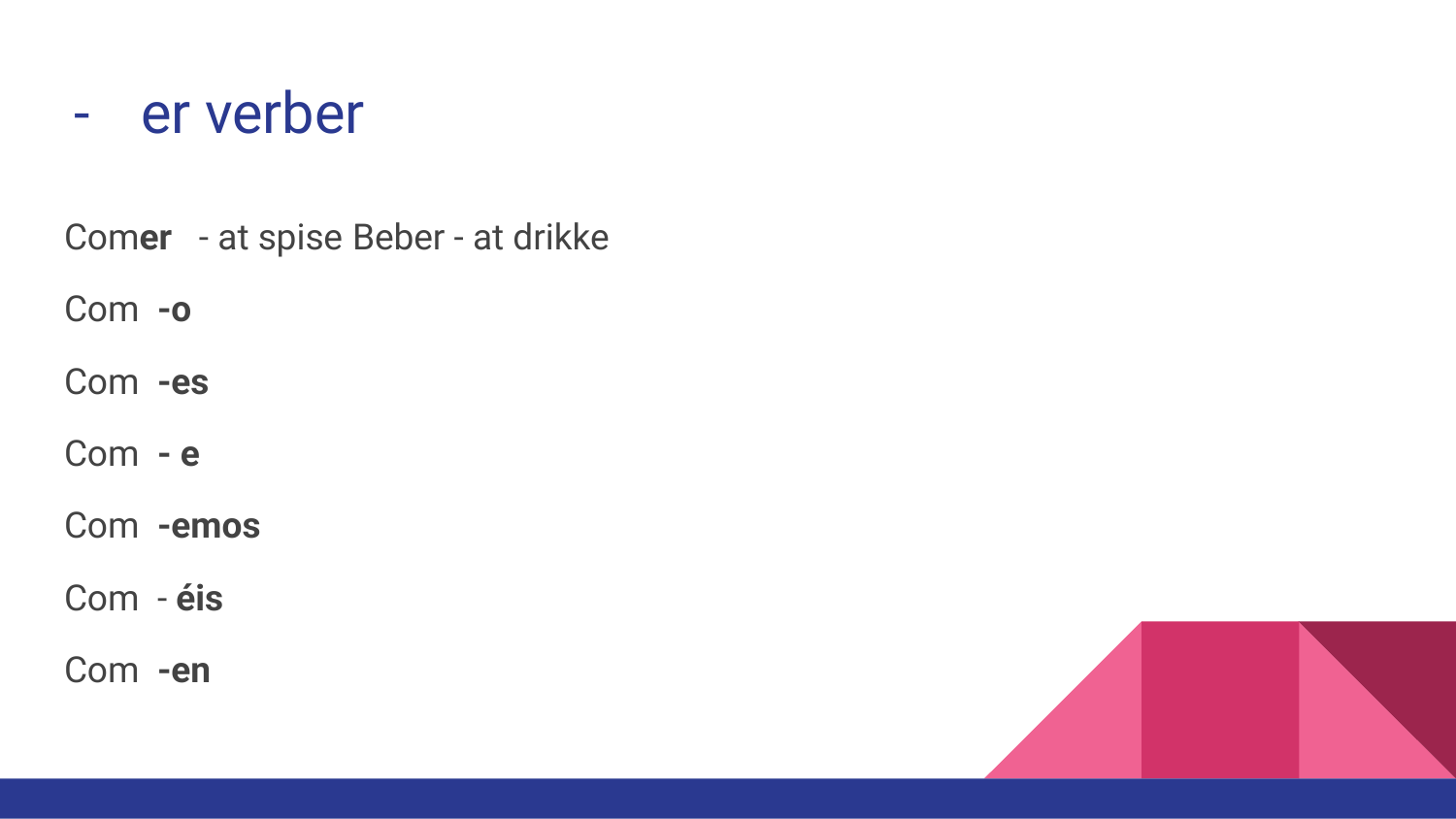

# er verber
Comer   - at spise 			Beber - at drikke
Com  -o
Com  -es
Com  - e
Com  -emos
Com  - éis
Com  -en